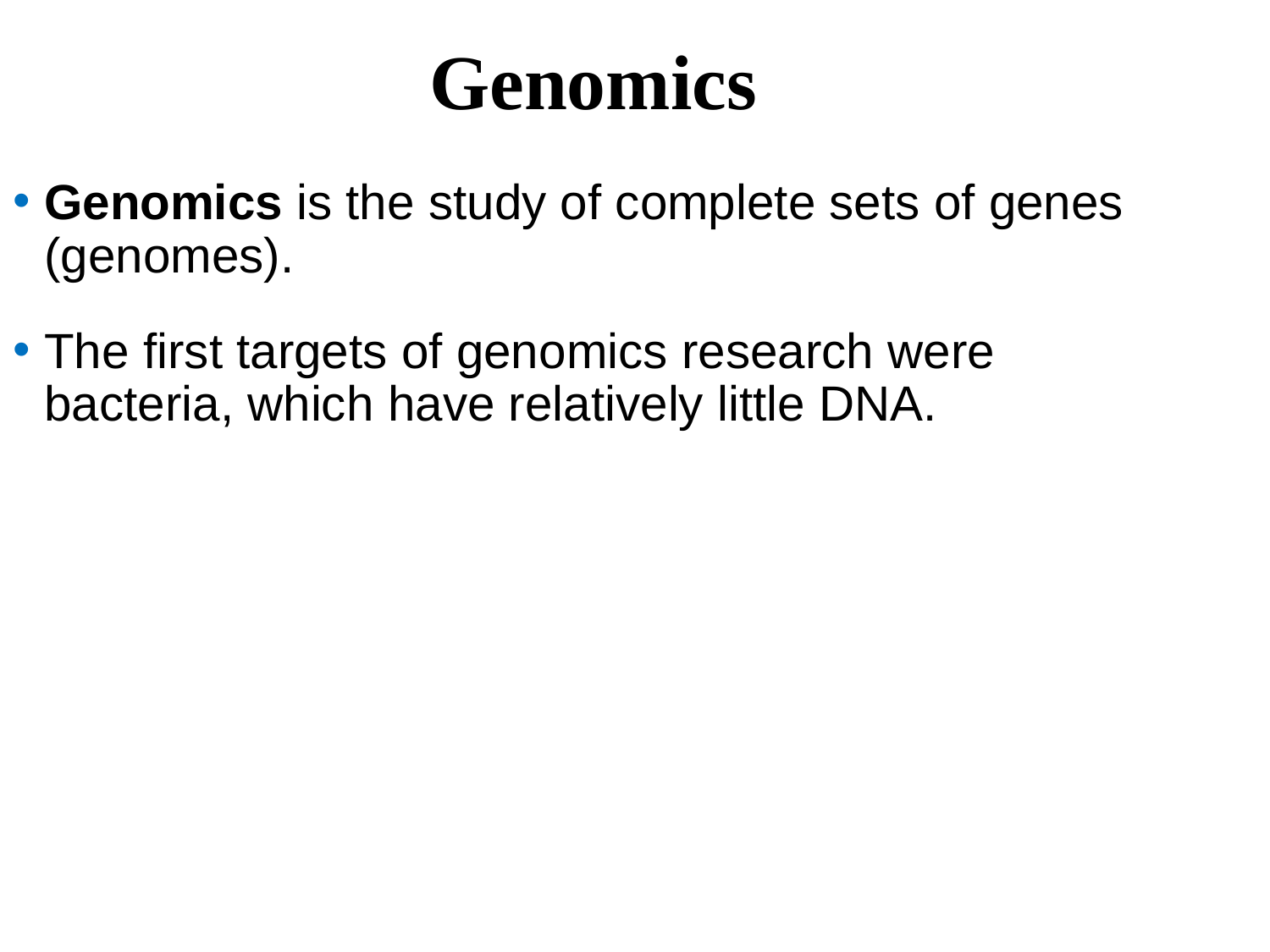

Genomics
Genomics is the study of complete sets of genes (genomes).
The first targets of genomics research were bacteria, which have relatively little DNA.